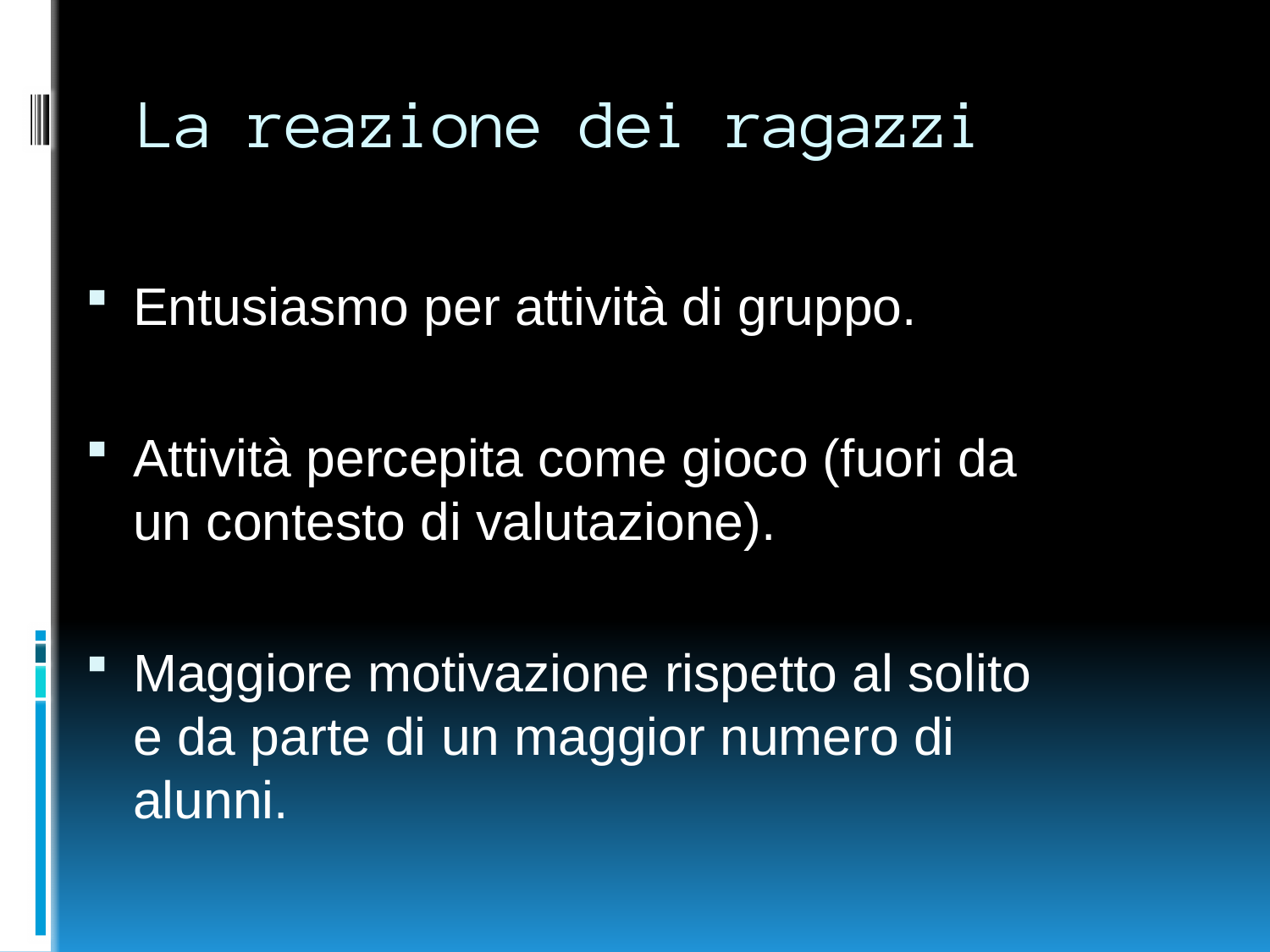

# La reazione dei ragazzi
Entusiasmo per attività di gruppo.

Attività percepita come gioco (fuori da un contesto di valutazione).

Maggiore motivazione rispetto al solito e da parte di un maggior numero di alunni.